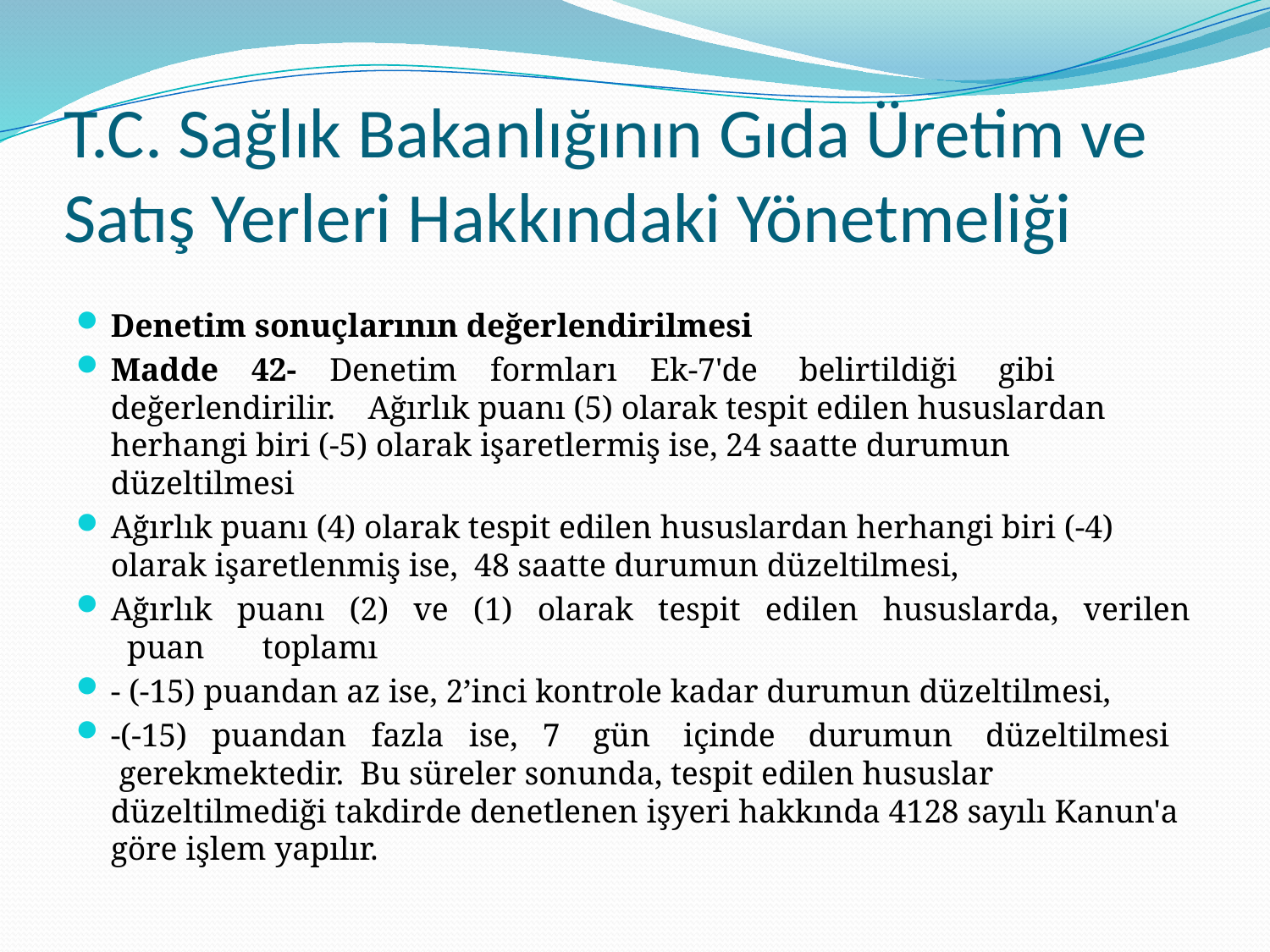

# T.C. Sağlık Bakanlığının Gıda Üretim ve Satış Yerleri Hakkındaki Yönetmeliği

Denetim sonuçlarının değerlendirilmesi
Madde    42-    Denetim    formları    Ek-7'de     belirtildiği     gibi     değerlendirilir.    Ağırlık puanı (5) olarak tespit edilen hususlardan herhangi biri (-5) olarak işaretlermiş ise, 24 saatte durumun düzeltilmesi
Ağırlık puanı (4) olarak tespit edilen hususlardan herhangi biri (-4) olarak işaretlenmiş ise,  48 saatte durumun düzeltilmesi,
Ağırlık   puanı   (2)   ve   (1)   olarak   tespit   edilen   hususlarda,   verilen   puan       toplamı
- (-15) puandan az ise, 2’inci kontrole kadar durumun düzeltilmesi,
-(-15)   puandan   fazla   ise,   7    gün    içinde    durumun    düzeltilmesi    gerekmektedir.  Bu süreler sonunda, tespit edilen hususlar düzeltilmediği takdirde denetlenen işyeri hakkında 4128 sayılı Kanun'a göre işlem yapılır.